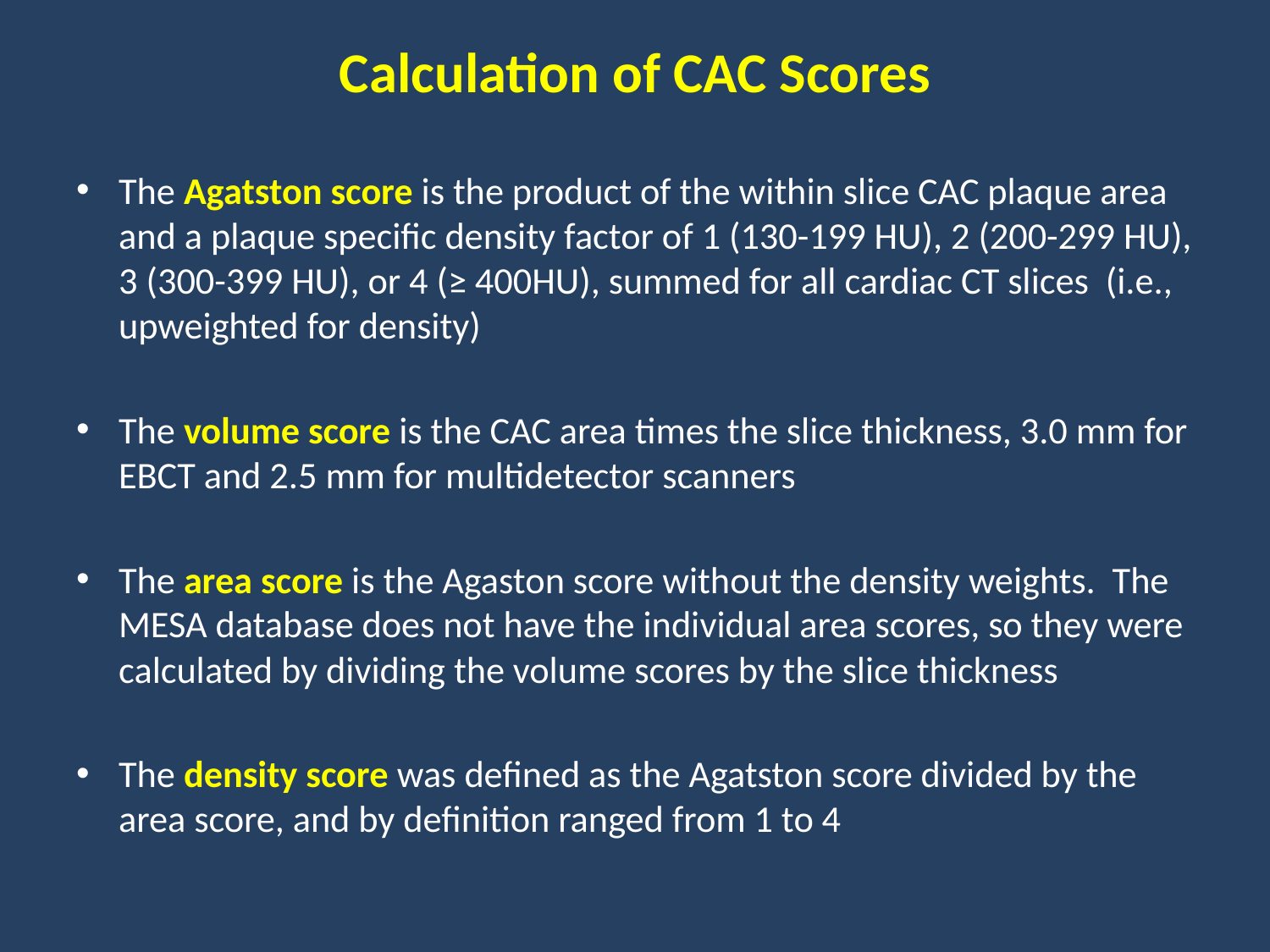

# Calculation of CAC Scores
The Agatston score is the product of the within slice CAC plaque area and a plaque specific density factor of 1 (130-199 HU), 2 (200-299 HU), 3 (300-399 HU), or 4 (≥ 400HU), summed for all cardiac CT slices  (i.e., upweighted for density)

The volume score is the CAC area times the slice thickness, 3.0 mm for EBCT and 2.5 mm for multidetector scanners

The area score is the Agaston score without the density weights.  The MESA database does not have the individual area scores, so they were calculated by dividing the volume scores by the slice thickness

The density score was defined as the Agatston score divided by the area score, and by definition ranged from 1 to 4